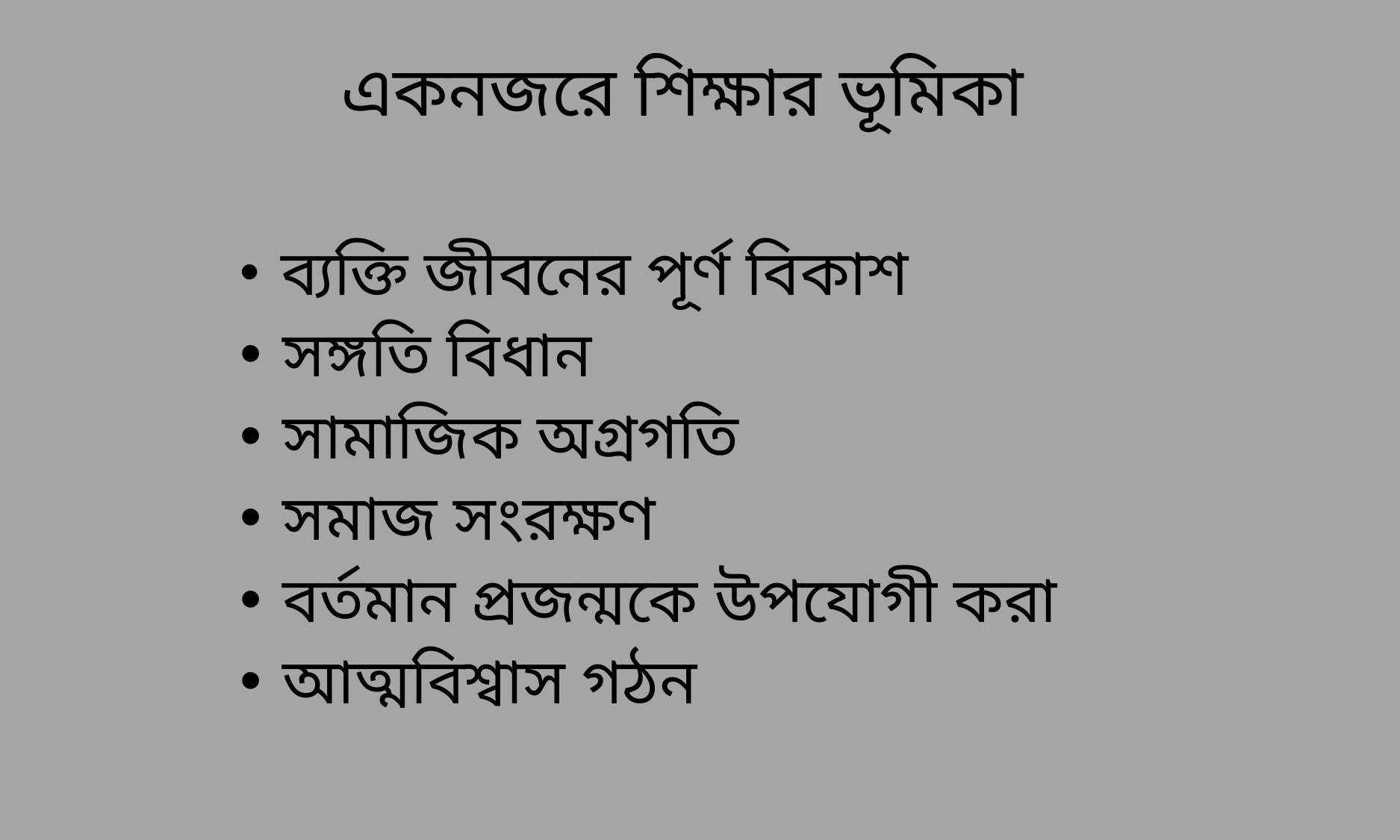

একনজরে শিক্ষার ভূমিকা
 ব্যক্তি জীবনের পূর্ণ বিকাশ
 সঙ্গতি বিধান
 সামাজিক অগ্রগতি
 সমাজ সংরক্ষণ
 বর্তমান প্রজন্মকে উপযোগী করা
 আত্মবিশ্বাস গঠন